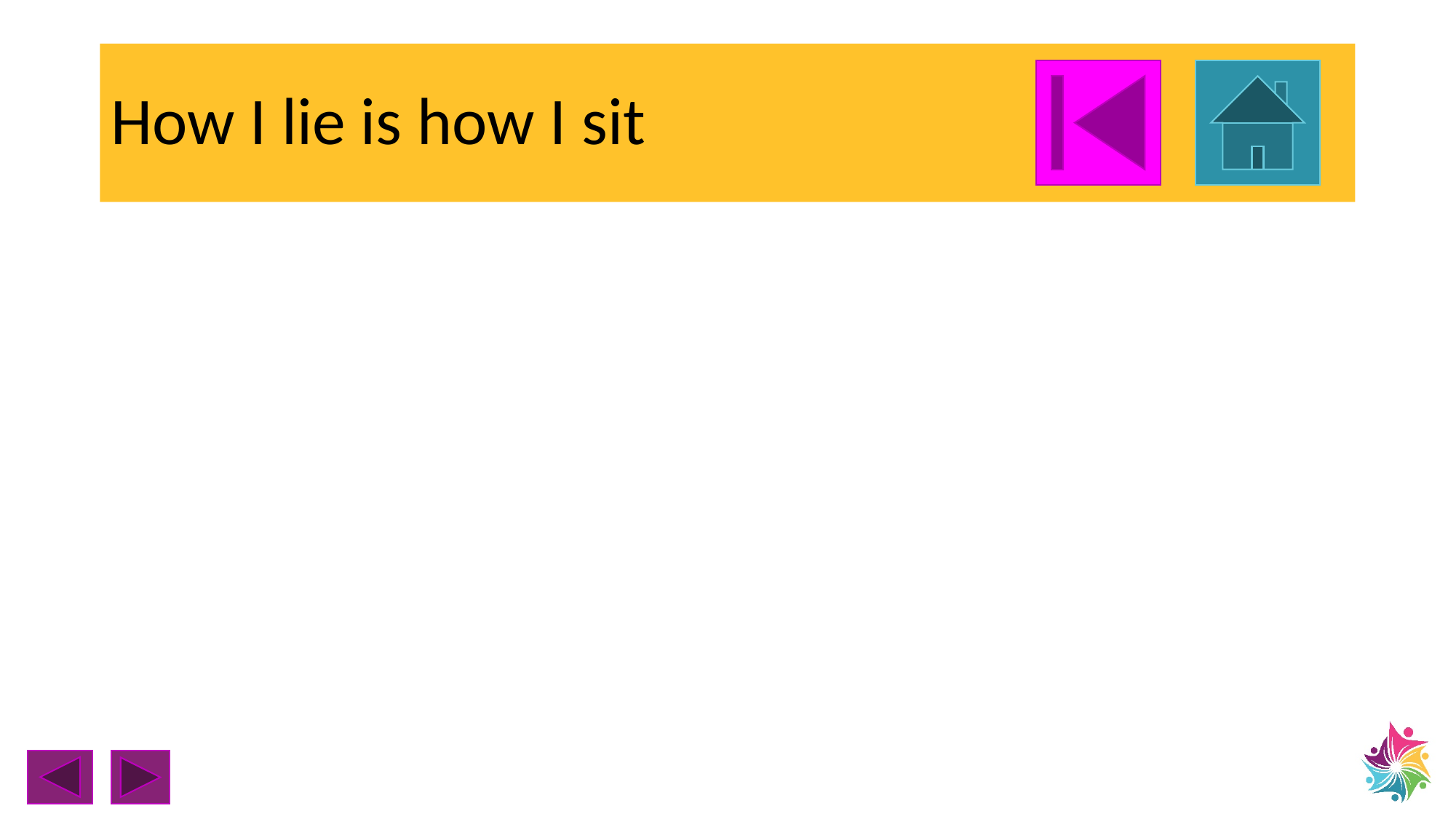

# How I lie is how I sit